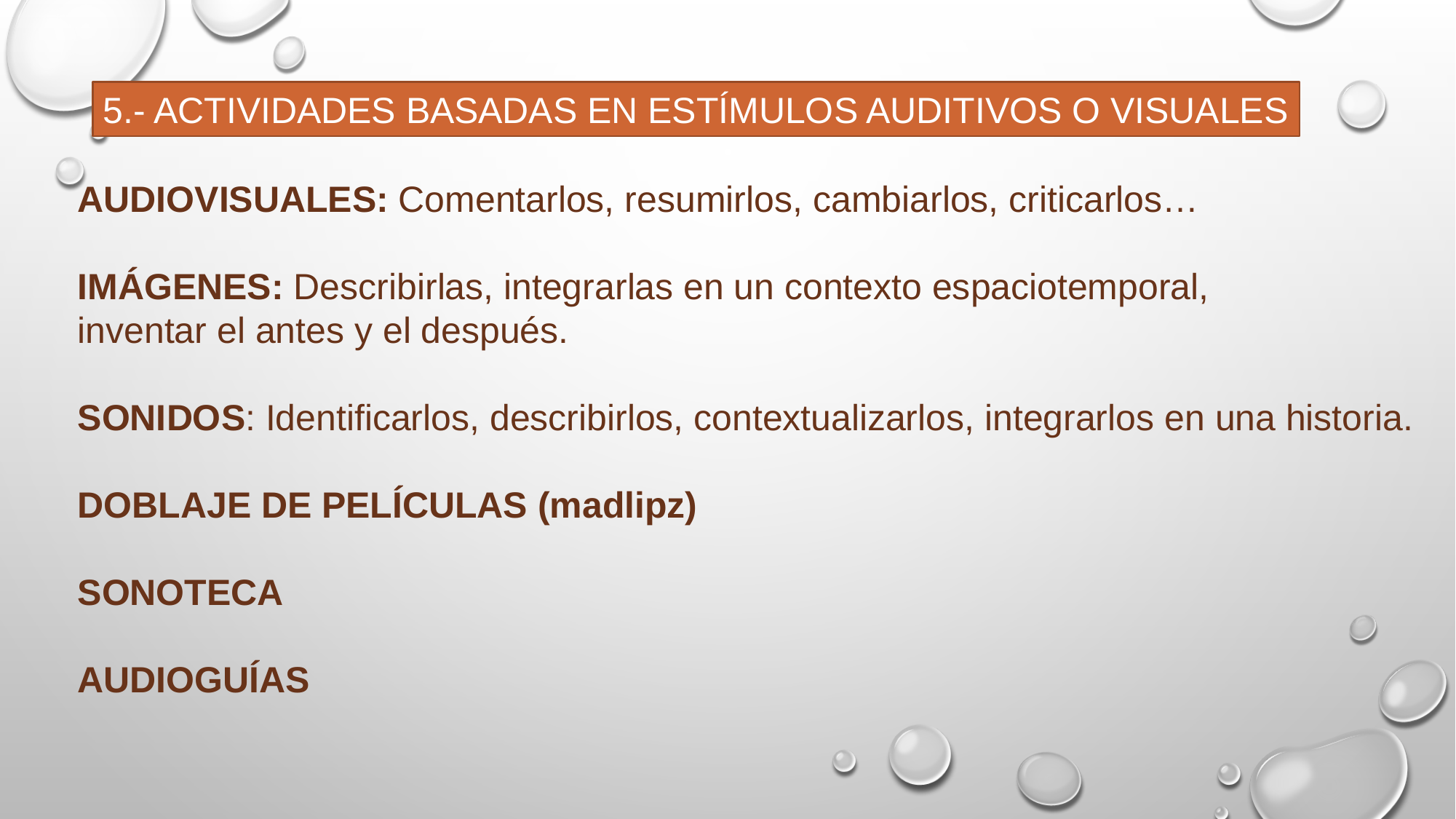

5.- ACTIVIDADES BASADAS EN ESTÍMULOS AUDITIVOS O VISUALES
AUDIOVISUALES: Comentarlos, resumirlos, cambiarlos, criticarlos…

IMÁGENES: Describirlas, integrarlas en un contexto espaciotemporal,
inventar el antes y el después.

SONIDOS: Identificarlos, describirlos, contextualizarlos, integrarlos en una historia.

DOBLAJE DE PELÍCULAS (madlipz)

SONOTECA

AUDIOGUÍAS